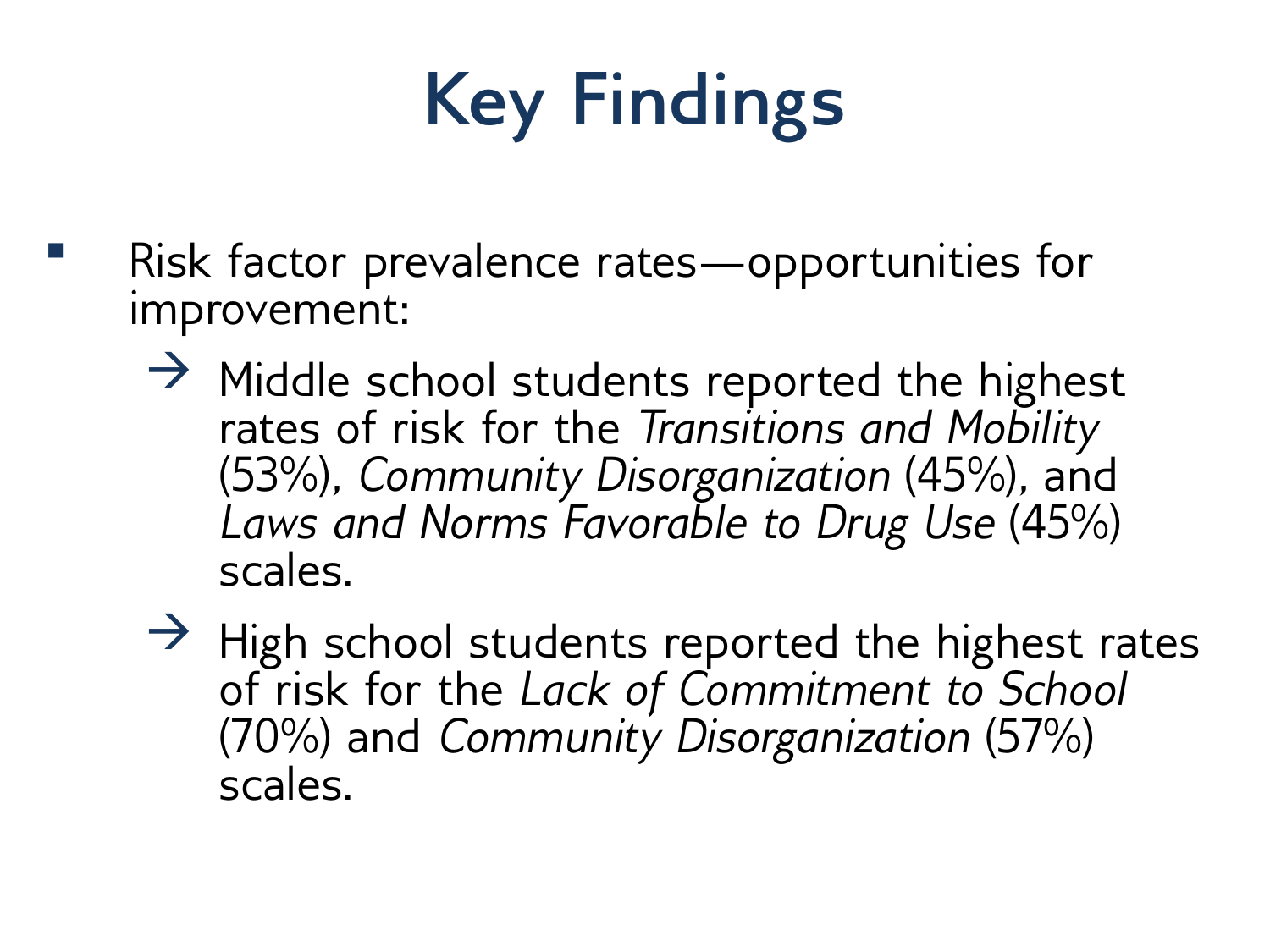

Key Findings
Risk factor prevalence rates—opportunities for improvement:
Middle school students reported the highest rates of risk for the Transitions and Mobility (53%), Community Disorganization (45%), and Laws and Norms Favorable to Drug Use (45%) scales.
High school students reported the highest rates of risk for the Lack of Commitment to School (70%) and Community Disorganization (57%) scales.